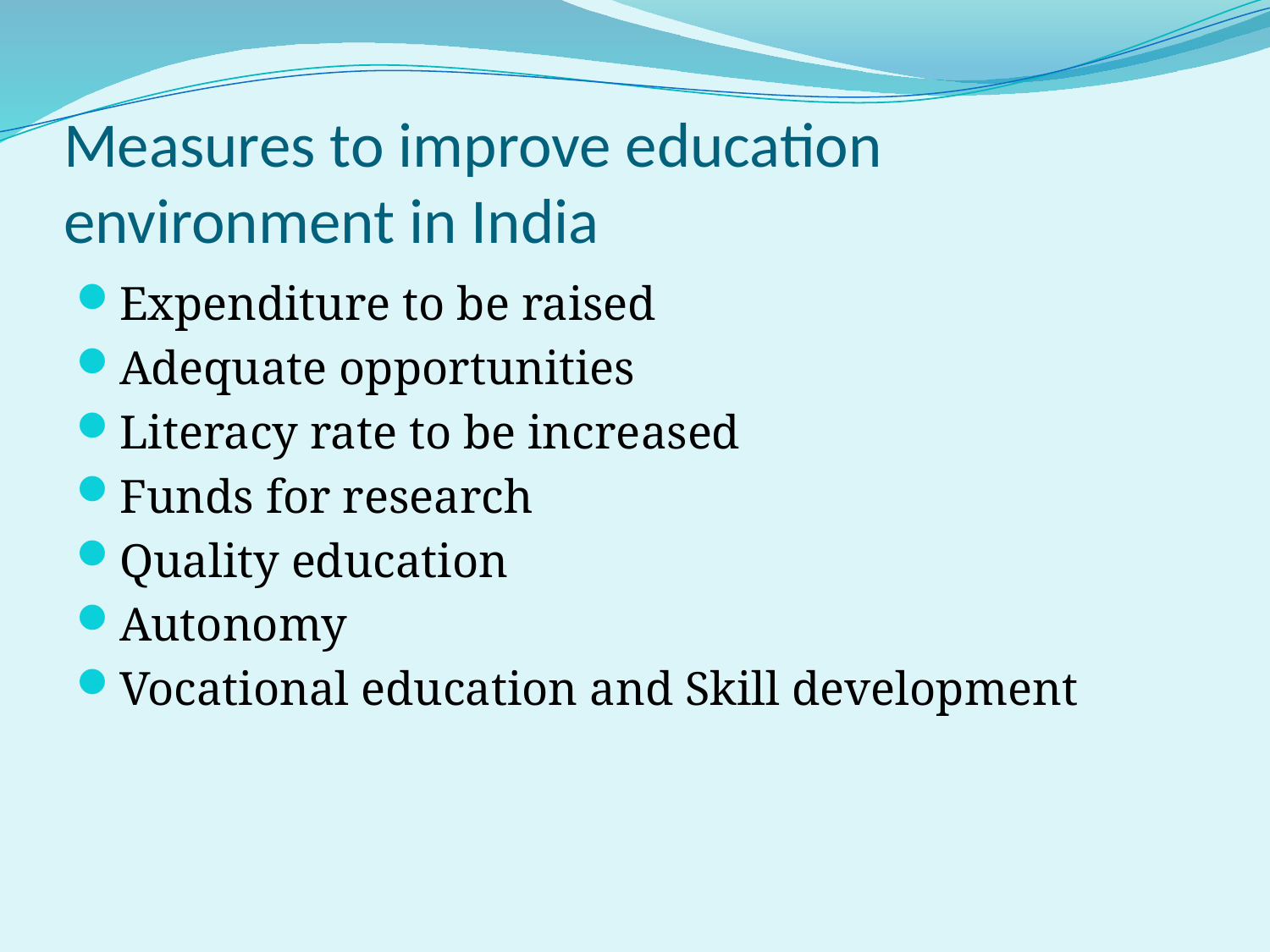

# Measures to improve education environment in India
Expenditure to be raised
Adequate opportunities
Literacy rate to be increased
Funds for research
Quality education
Autonomy
Vocational education and Skill development